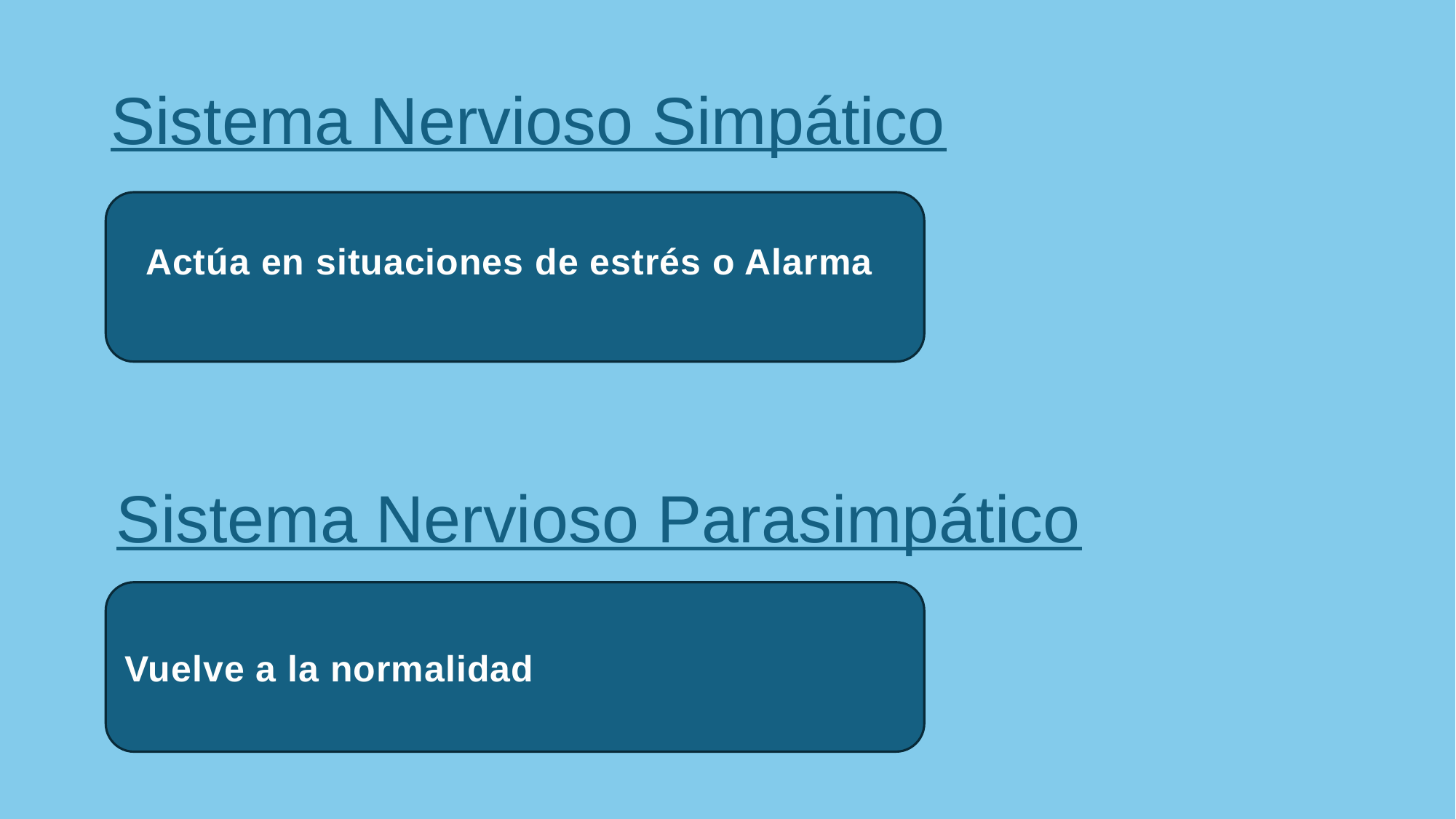

# Sistema Nervioso Simpático
Actúa en situaciones de estrés o Alarma

Sistema Nervioso Parasimpático

Vuelve a la normalidad